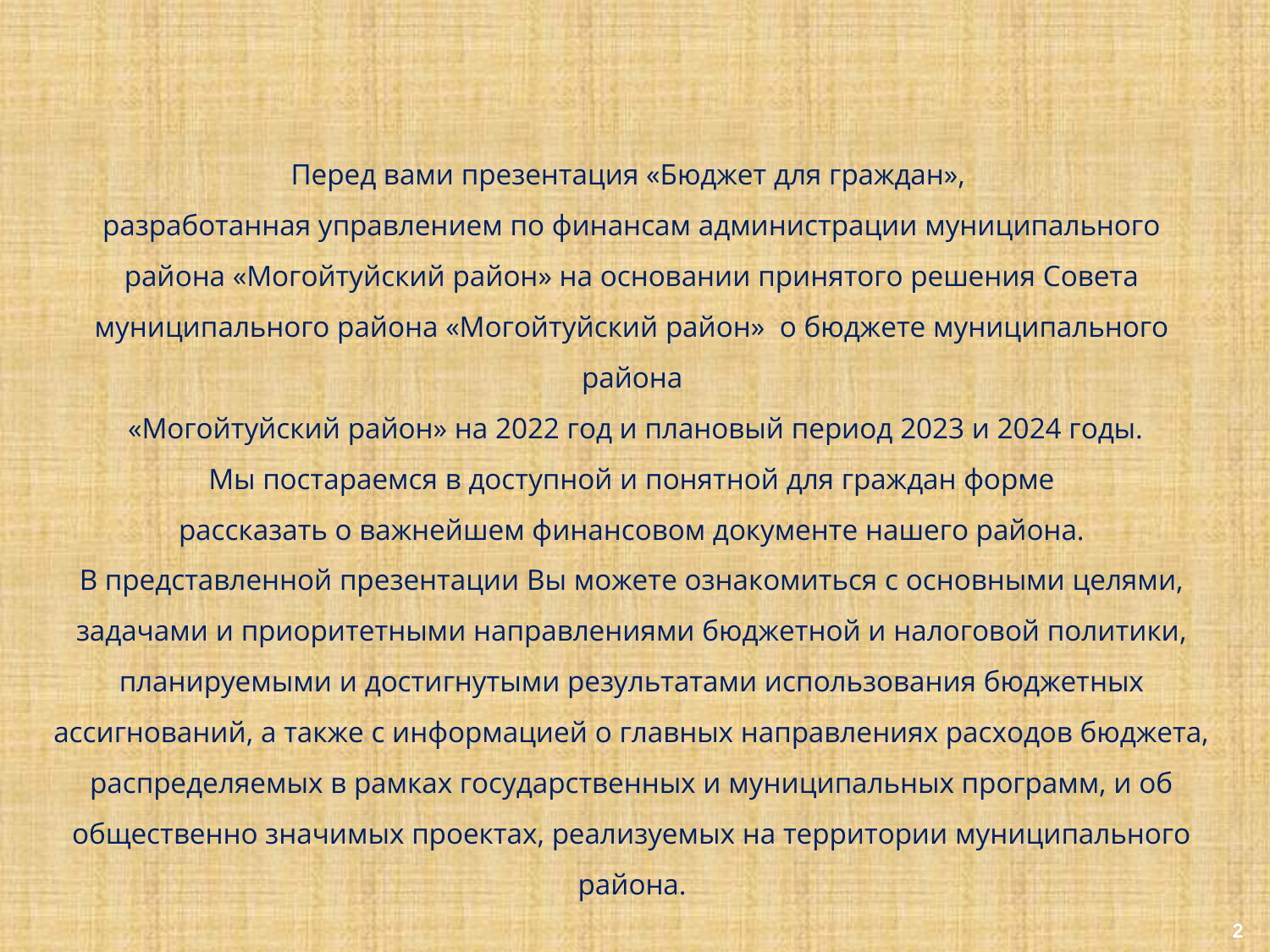

Перед вами презентация «Бюджет для граждан»,
разработанная управлением по финансам администрации муниципального района «Могойтуйский район» на основании принятого решения Совета муниципального района «Могойтуйский район»  о бюджете муниципального района
 «Могойтуйский район» на 2022 год и плановый период 2023 и 2024 годы.
Мы постараемся в доступной и понятной для граждан форме
 рассказать о важнейшем финансовом документе нашего района.
В представленной презентации Вы можете ознакомиться с основными целями, задачами и приоритетными направлениями бюджетной и налоговой политики, планируемыми и достигнутыми результатами использования бюджетных ассигнований, а также с информацией о главных направлениях расходов бюджета, распределяемых в рамках государственных и муниципальных программ, и об общественно значимых проектах, реализуемых на территории муниципального района.

2